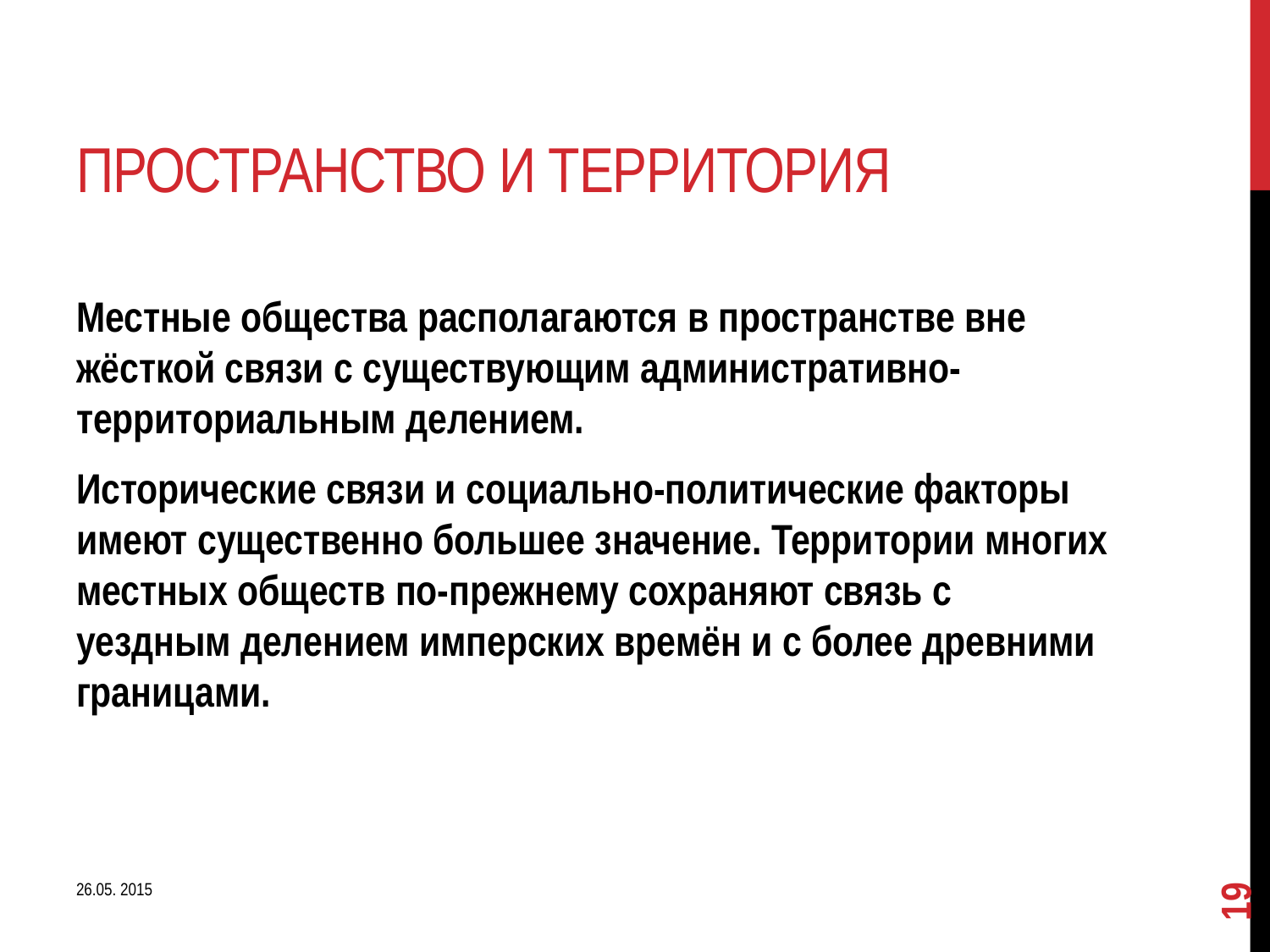

# Пространство и территория
Местные общества располагаются в пространстве вне жёсткой связи с существующим административно-территориальным делением.
Исторические связи и социально-политические факторы имеют существенно большее значение. Территории многих местных обществ по-прежнему сохраняют связь с уездным делением имперских времён и с более древними границами.
19
26.05. 2015